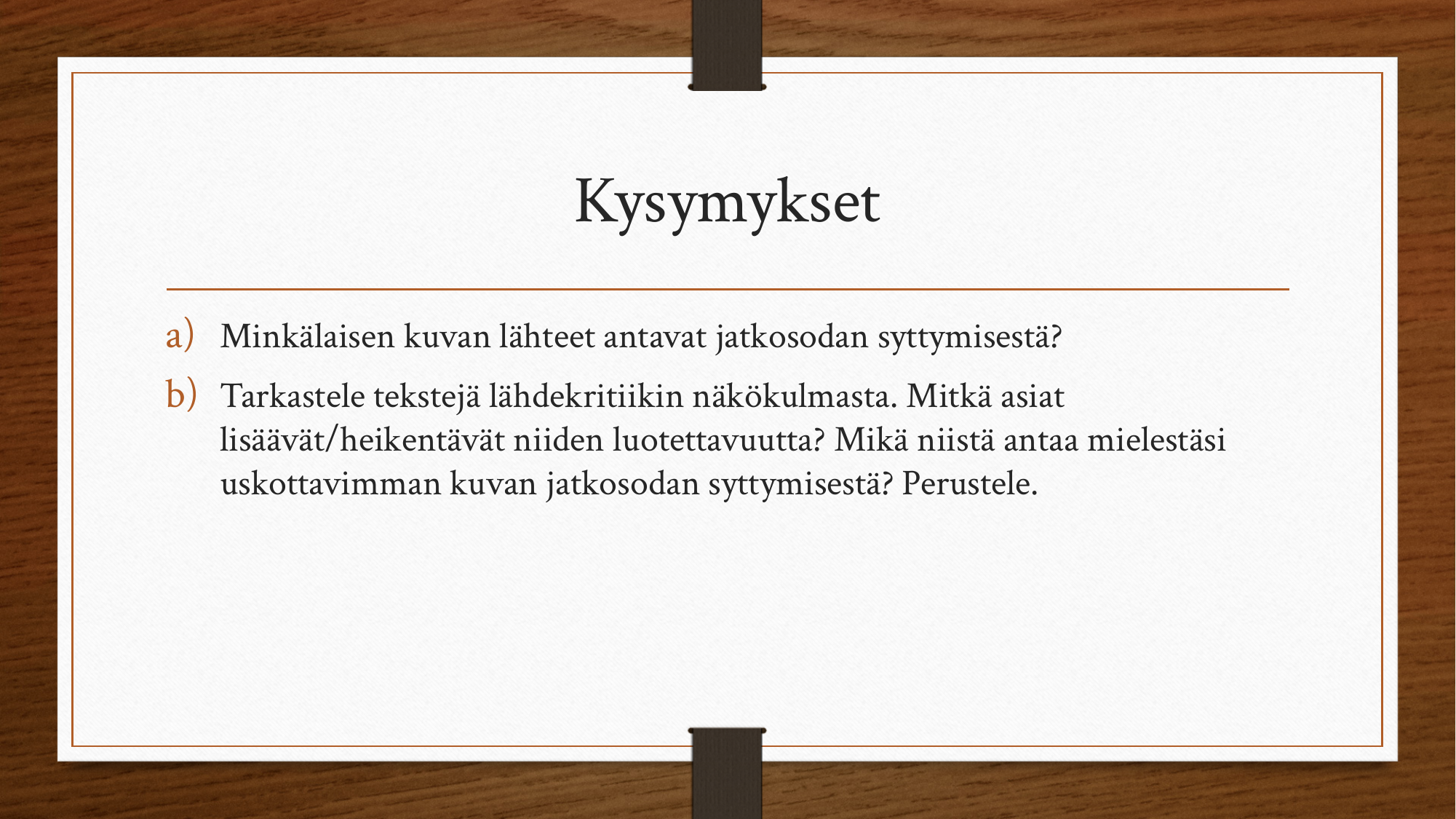

# Kysymykset
Minkälaisen kuvan lähteet antavat jatkosodan syttymisestä?
Tarkastele tekstejä lähdekritiikin näkökulmasta. Mitkä asiat lisäävät/heikentävät niiden luotettavuutta? Mikä niistä antaa mielestäsi uskottavimman kuvan jatkosodan syttymisestä? Perustele.